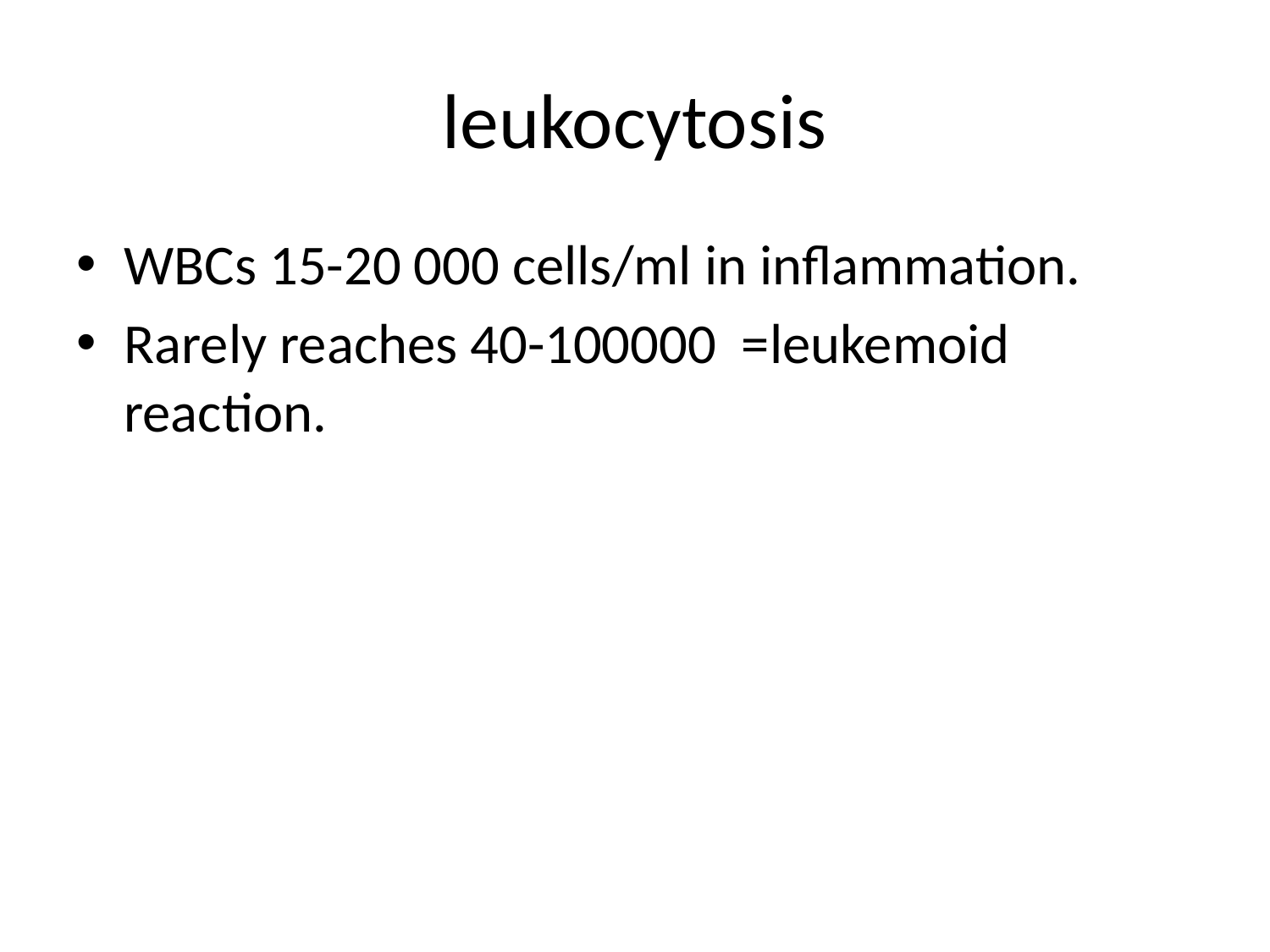

# leukocytosis
WBCs 15-20 000 cells/ml in inflammation.
Rarely reaches 40-100000  =leukemoid reaction.